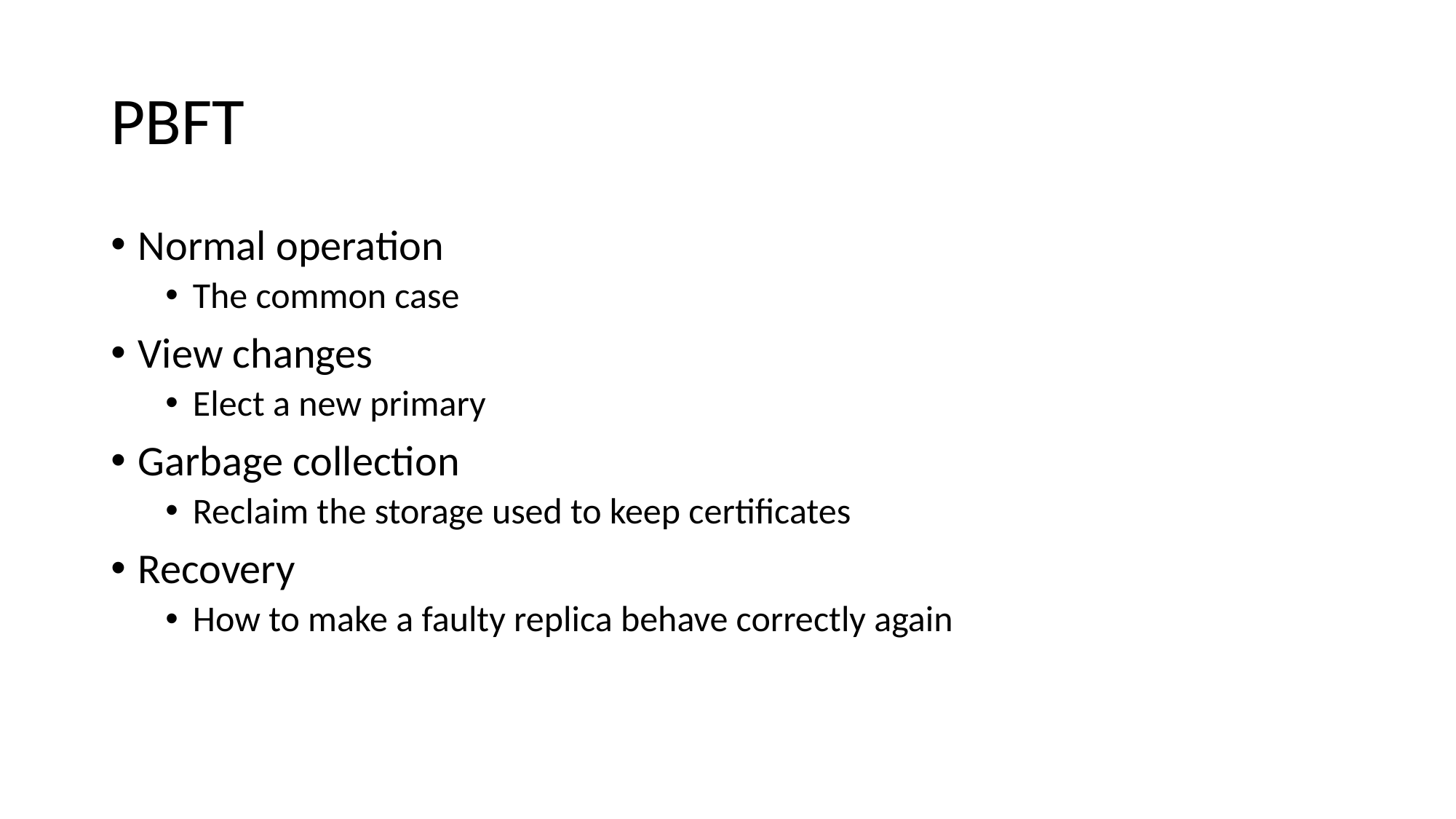

# PBFT
Normal operation
The common case
View changes
Elect a new primary
Garbage collection
Reclaim the storage used to keep certificates
Recovery
How to make a faulty replica behave correctly again